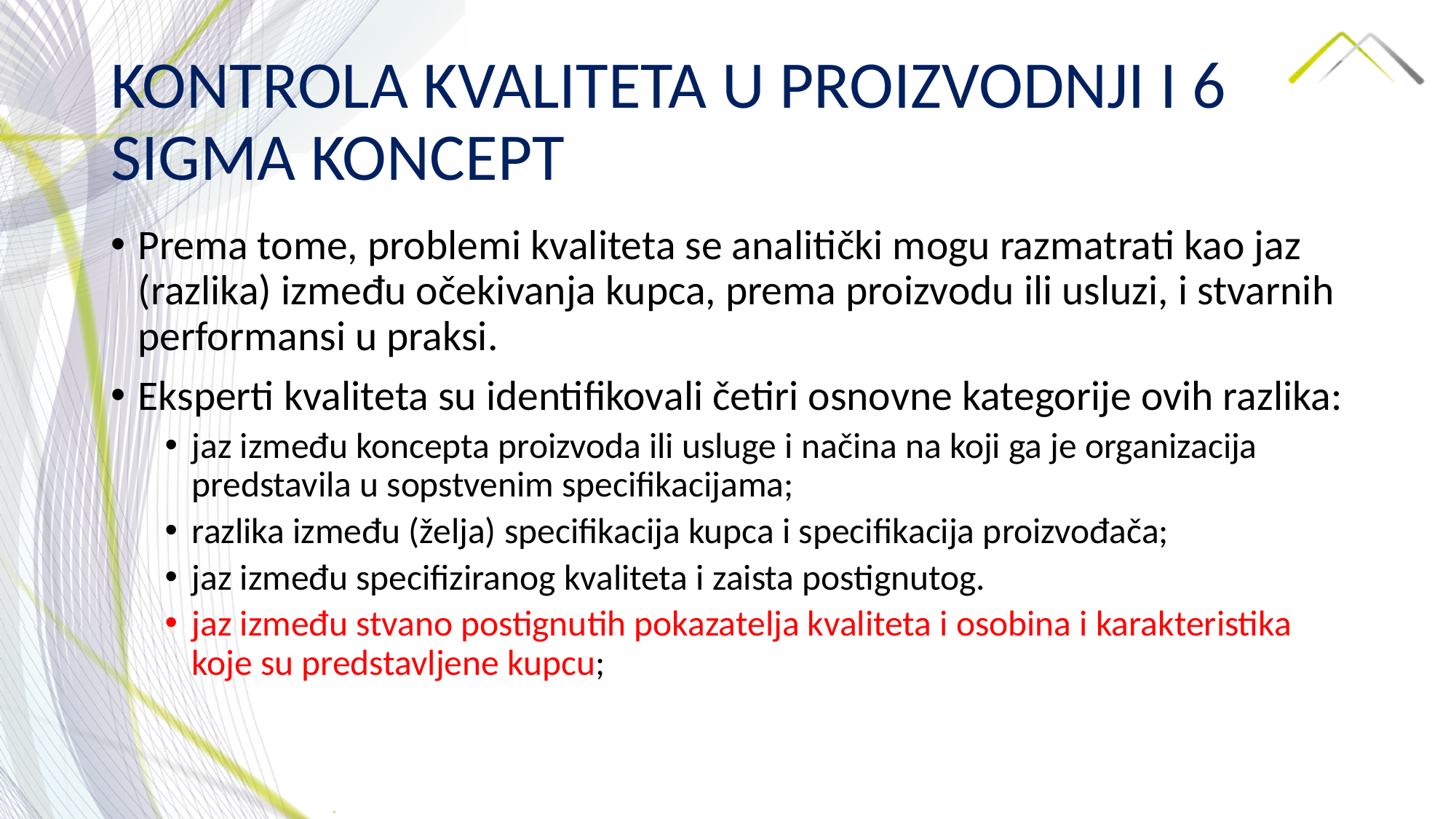

# KONTROLA KVALITETA U PROIZVODNJI I 6 SIGMA KONCEPT
Prema tome, problemi kvaliteta se analitički mogu razmatrati kao jaz (razlika) između očekivanja kupca, prema proizvodu ili usluzi, i stvarnih performansi u praksi.
Eksperti kvaliteta su identifikovali četiri osnovne kategorije ovih razlika:
jaz između koncepta proizvoda ili usluge i načina na koji ga je organizacija predstavila u sopstvenim specifikacijama;
razlika između (želja) specifikacija kupca i specifikacija proizvođača;
jaz između specifiziranog kvaliteta i zaista postignutog.
jaz između stvano postignutih pokazatelja kvaliteta i osobina i karakteristika koje su predstavljene kupcu;